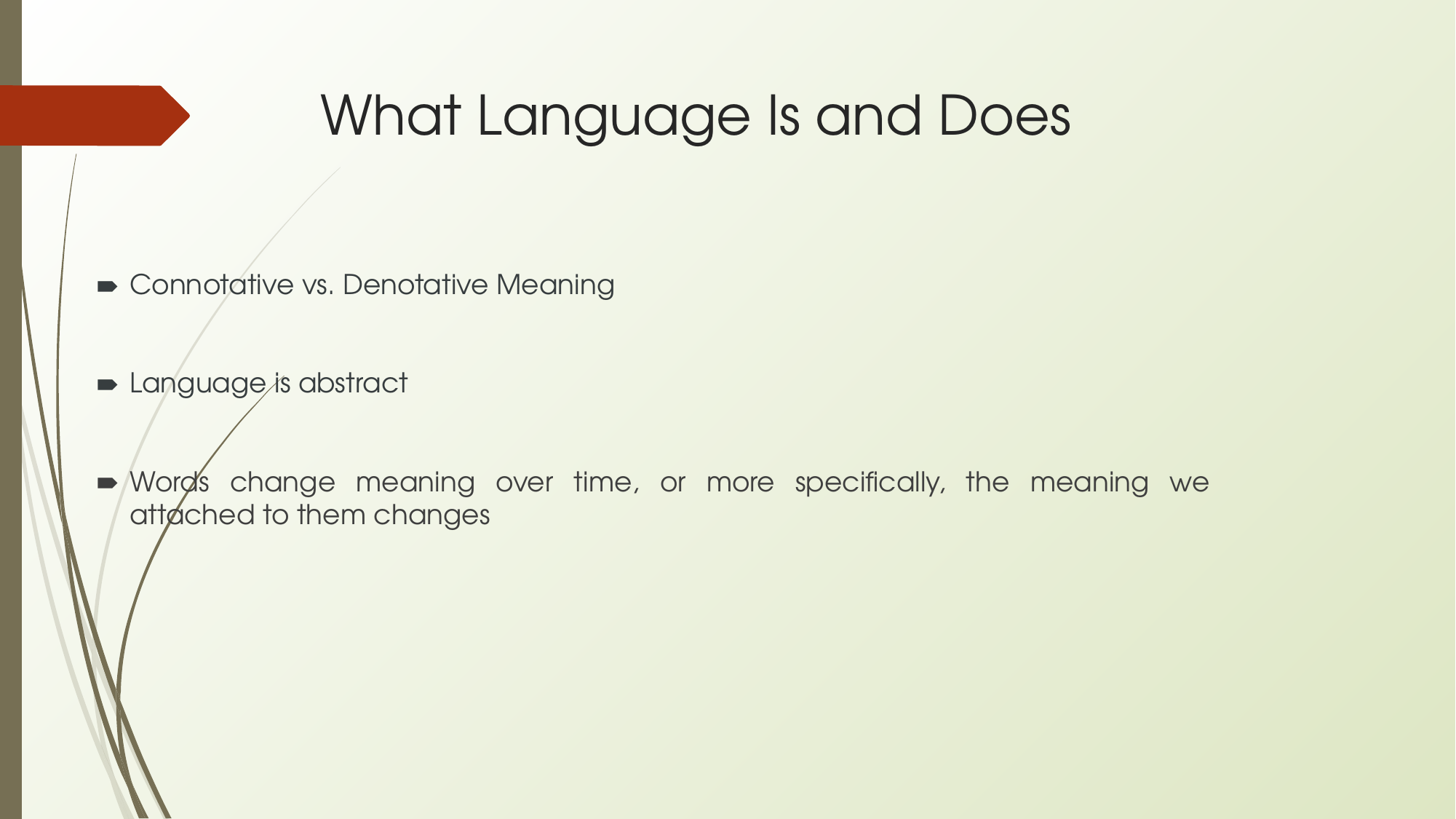

# What Language Is and Does
Connotative vs. Denotative Meaning

Language is abstract

Words change meaning over time, or more specifically, the meaning we attached to them changes